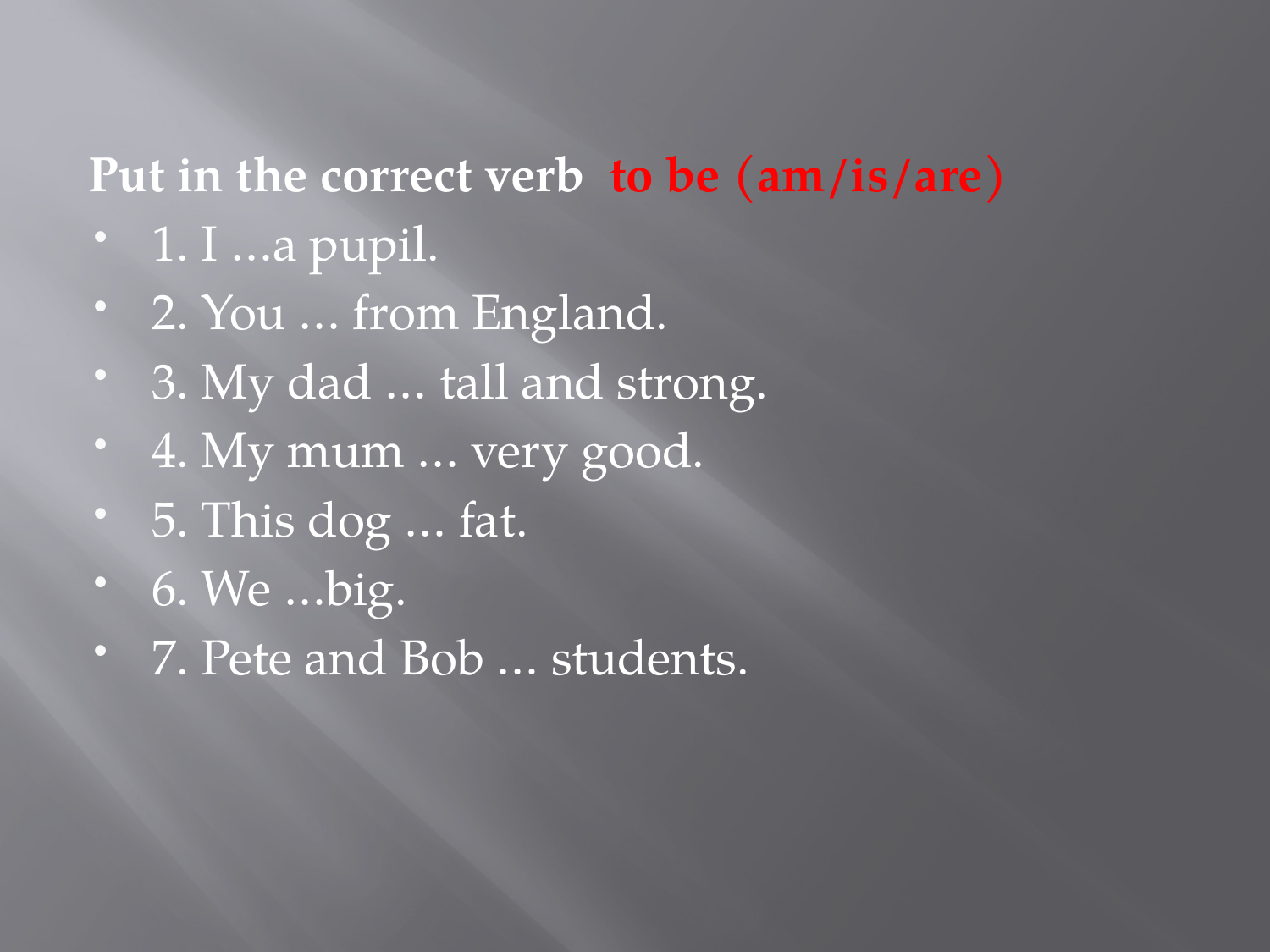

#
 Put in the correct verb  to be (am/is/are)
1. I …a pupil.
2. You … from England.
3. My dad … tall and strong.
4. My mum … very good.
5. This dog … fat.
6. We …big.
7. Pete and Bob … students.